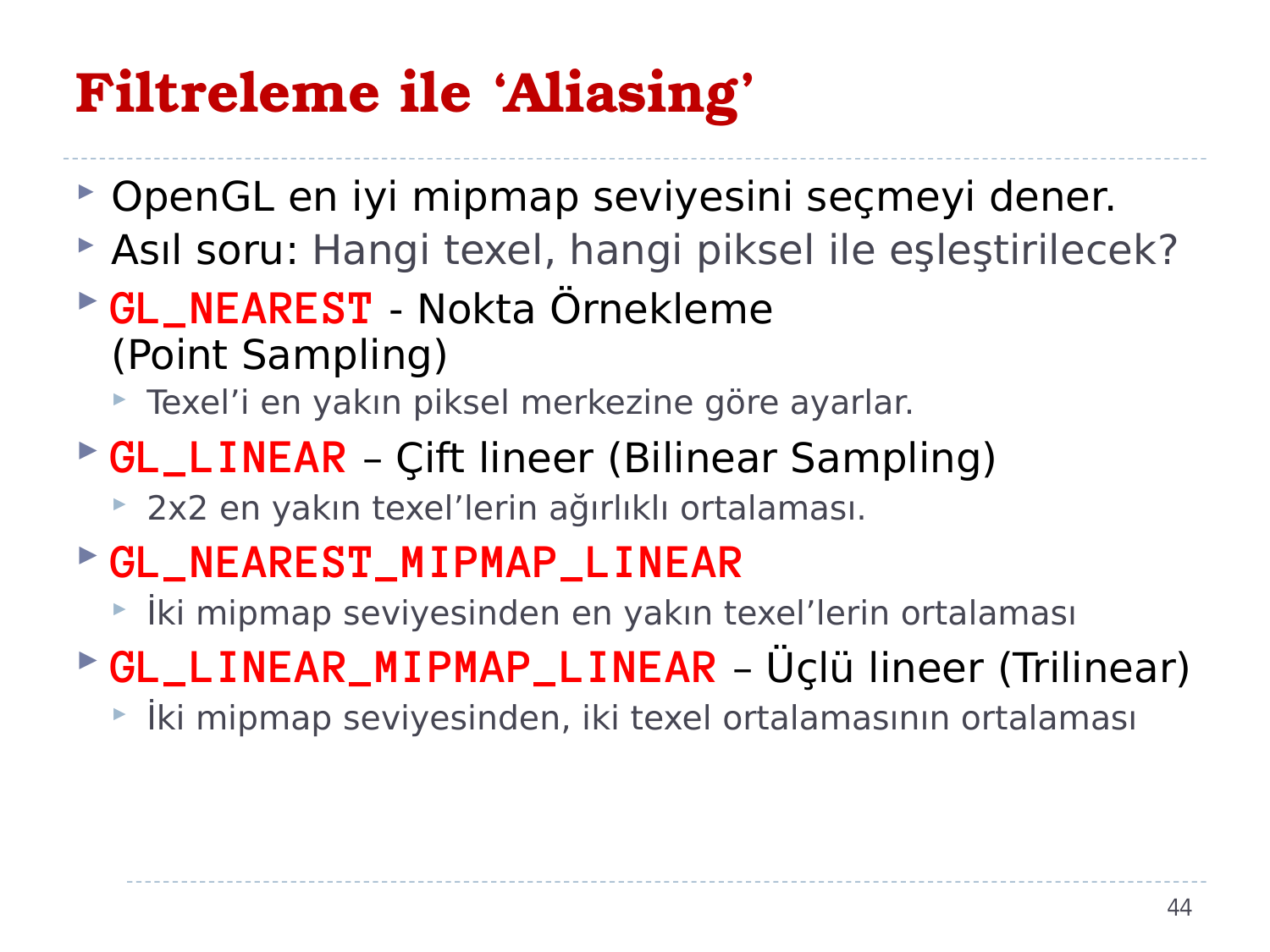

# Filtreleme ile ‘Aliasing’
OpenGL en iyi mipmap seviyesini seçmeyi dener.
Asıl soru: Hangi texel, hangi piksel ile eşleştirilecek?
GL_NEAREST - Nokta Örnekleme
(Point Sampling)
Texel’i en yakın piksel merkezine göre ayarlar.
GL_LINEAR – Çift lineer (Bilinear Sampling)
2x2 en yakın texel’lerin ağırlıklı ortalaması.
GL_NEAREST_MIPMAP_LINEAR
İki mipmap seviyesinden en yakın texel’lerin ortalaması
GL_LINEAR_MIPMAP_LINEAR – Üçlü lineer (Trilinear)
İki mipmap seviyesinden, iki texel ortalamasının ortalaması
44